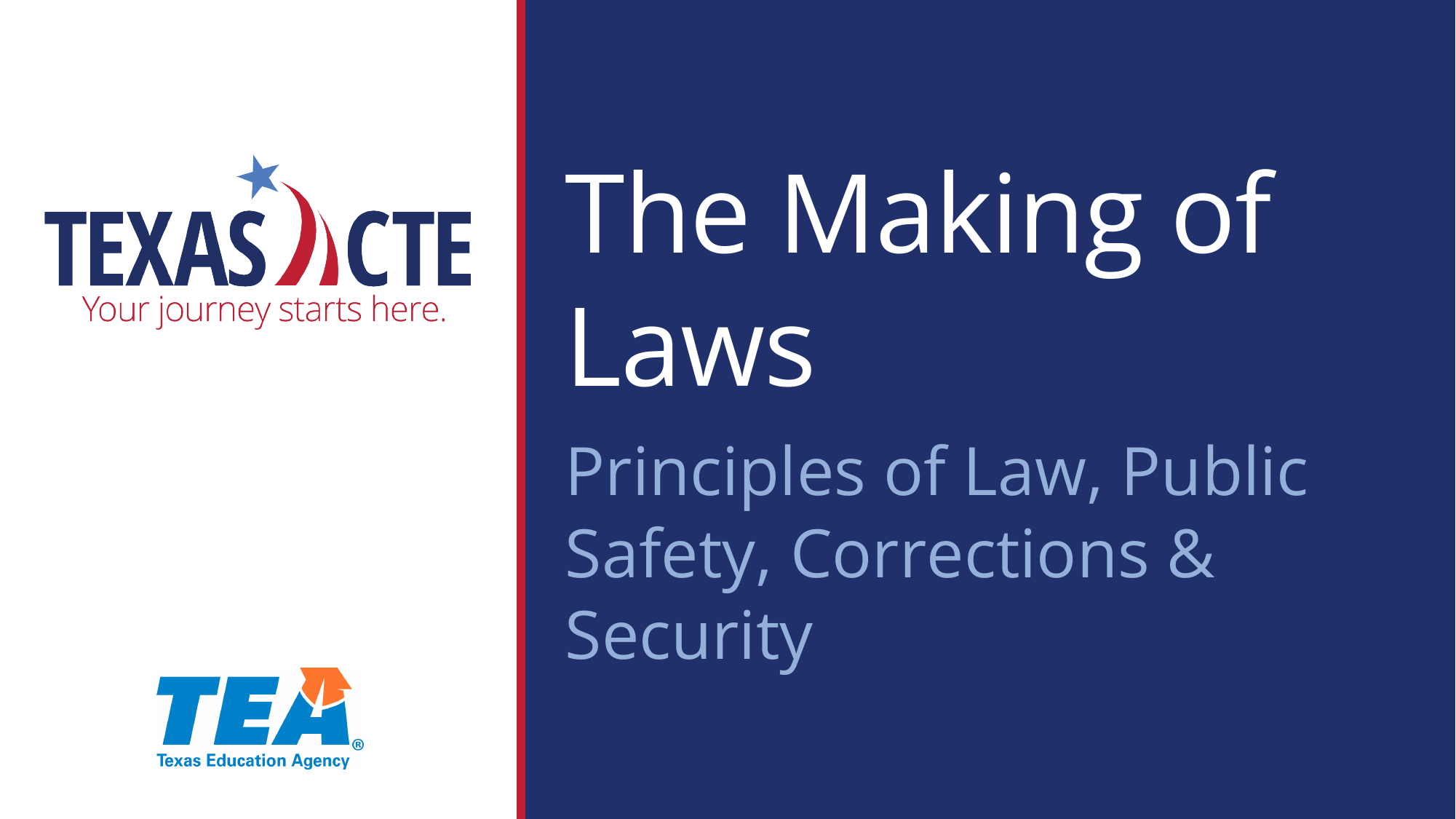

The Making of Laws
Principles of Law, Public Safety, Corrections & Security